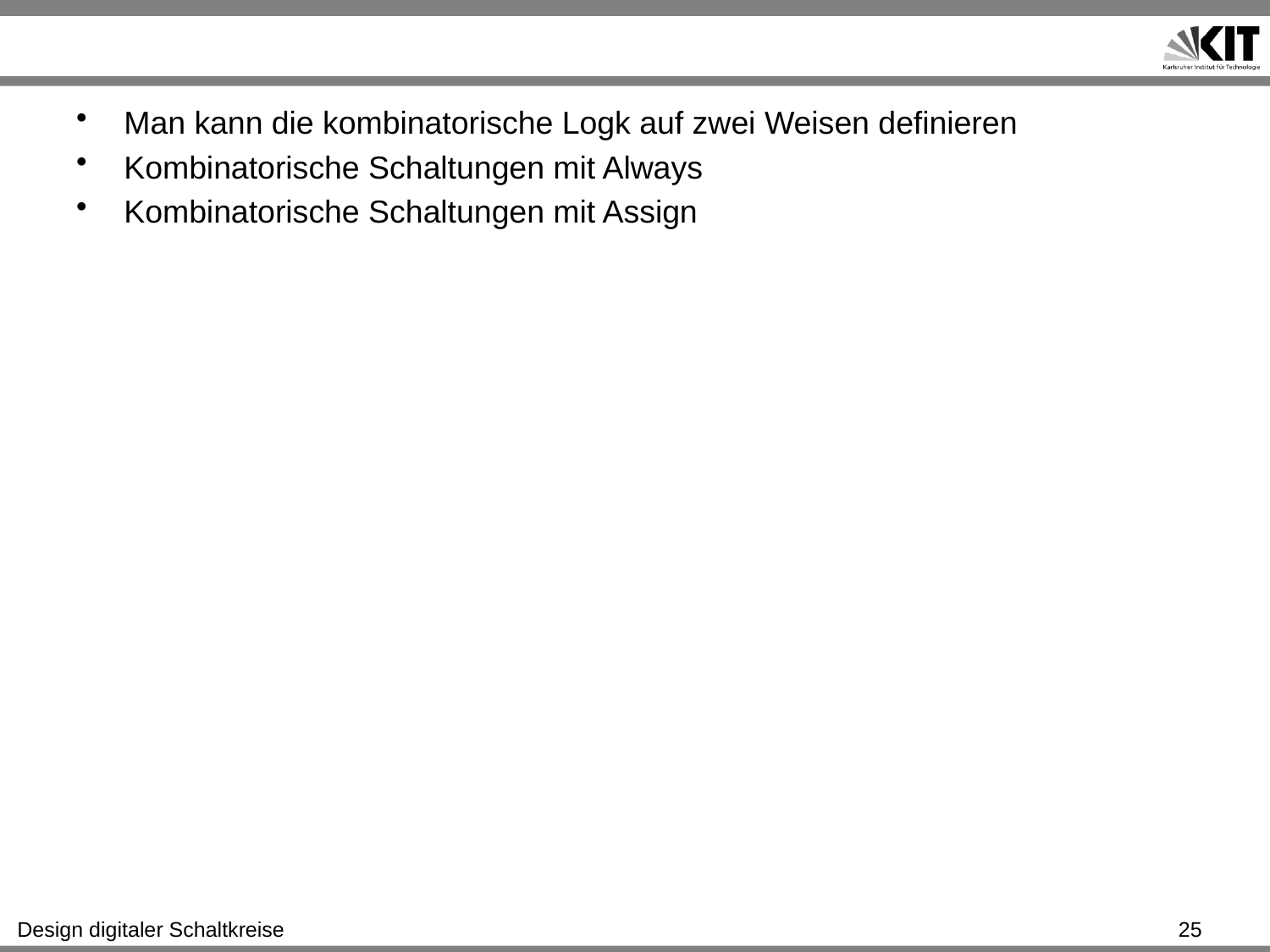

#
Man kann die kombinatorische Logk auf zwei Weisen definieren
Kombinatorische Schaltungen mit Always
Kombinatorische Schaltungen mit Assign